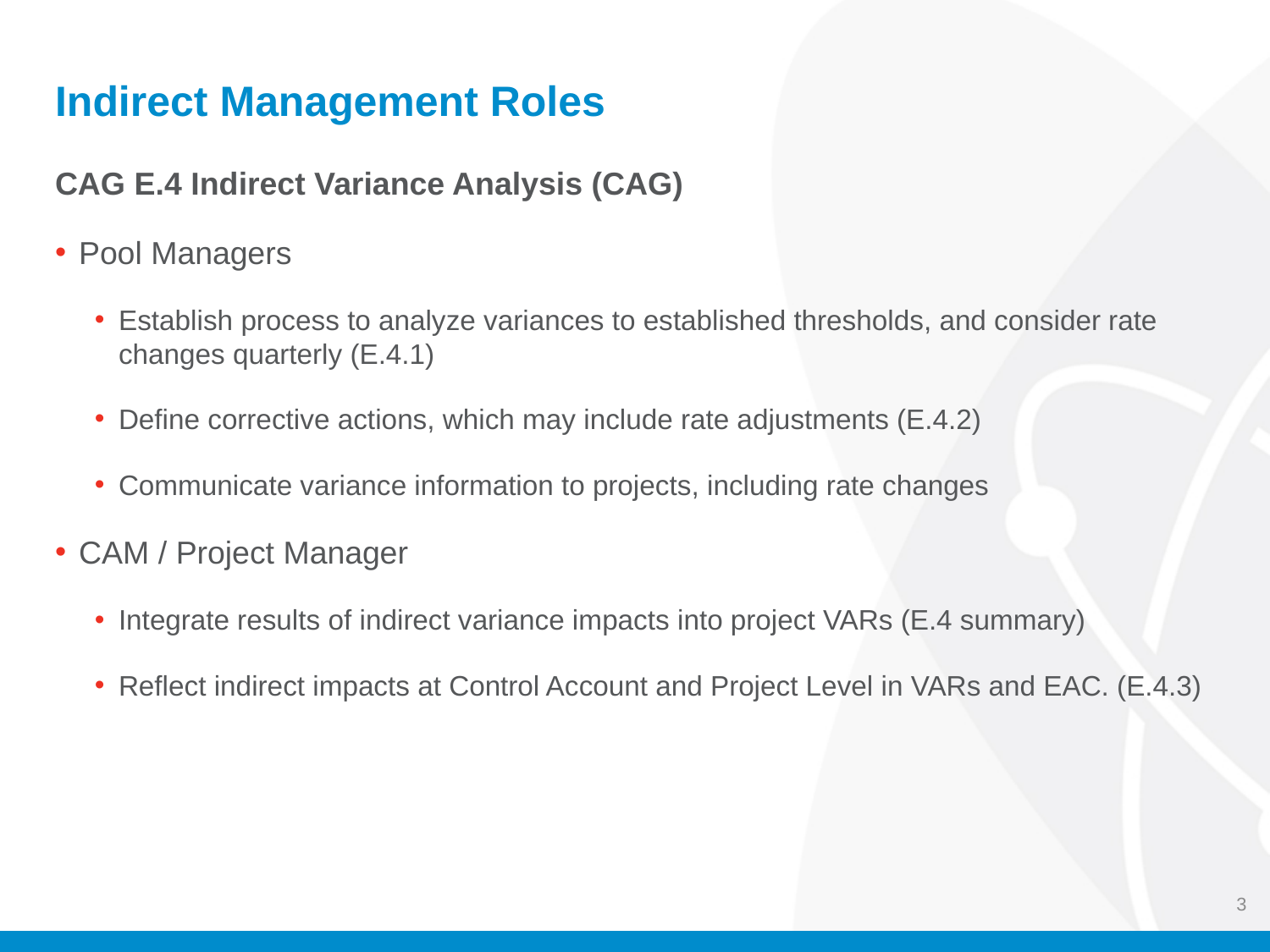

# Indirect Management Roles
CAG E.4 Indirect Variance Analysis (CAG)
Pool Managers
Establish process to analyze variances to established thresholds, and consider rate changes quarterly (E.4.1)
Define corrective actions, which may include rate adjustments (E.4.2)
Communicate variance information to projects, including rate changes
CAM / Project Manager
Integrate results of indirect variance impacts into project VARs (E.4 summary)
Reflect indirect impacts at Control Account and Project Level in VARs and EAC. (E.4.3)

3